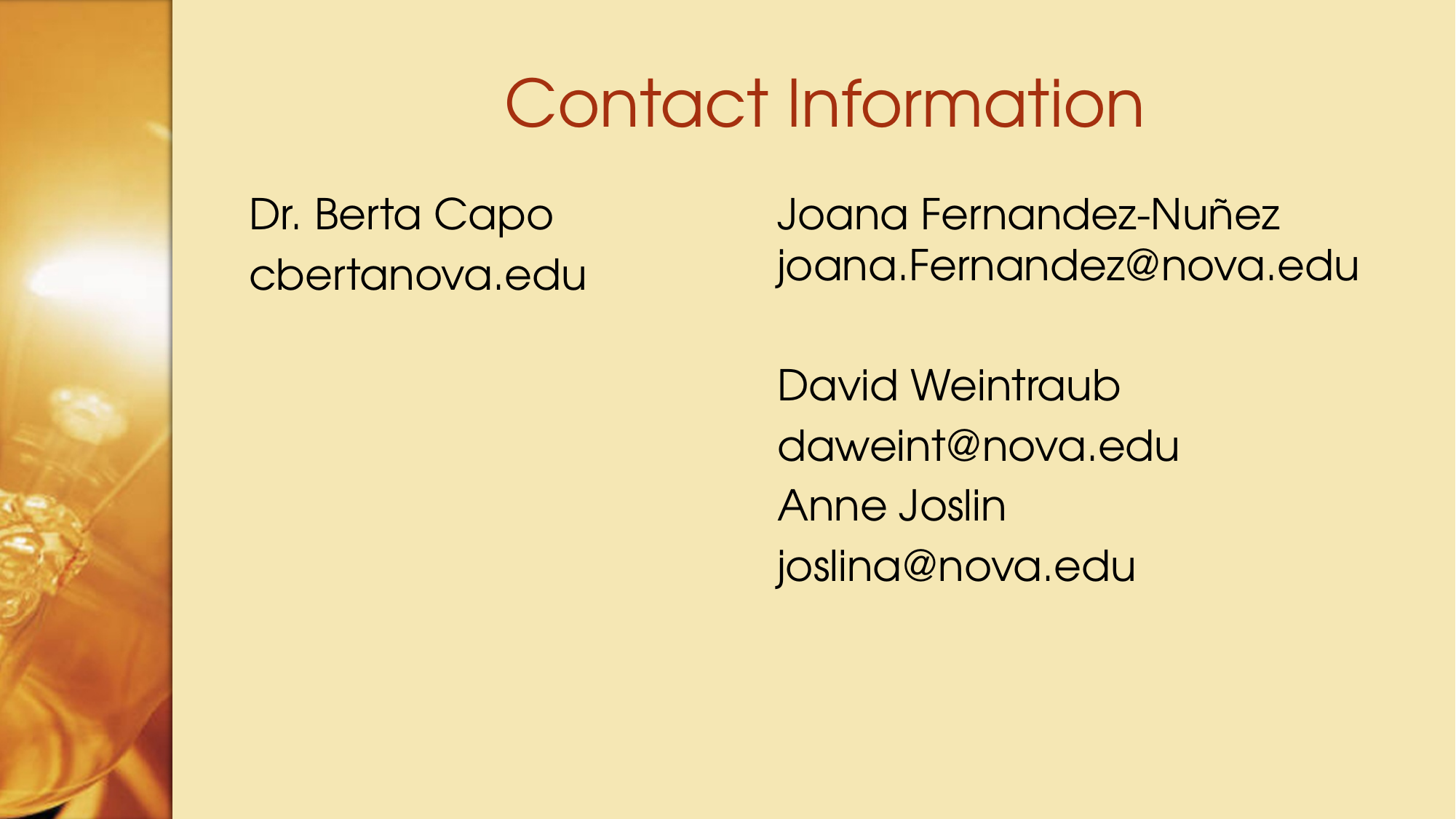

# Contact Information
Dr. Berta Capo
cbertanova.edu
Joana Fernandez-Nuñez joana.Fernandez@nova.edu

David Weintraub
daweint@nova.edu
Anne Joslin
joslina@nova.edu